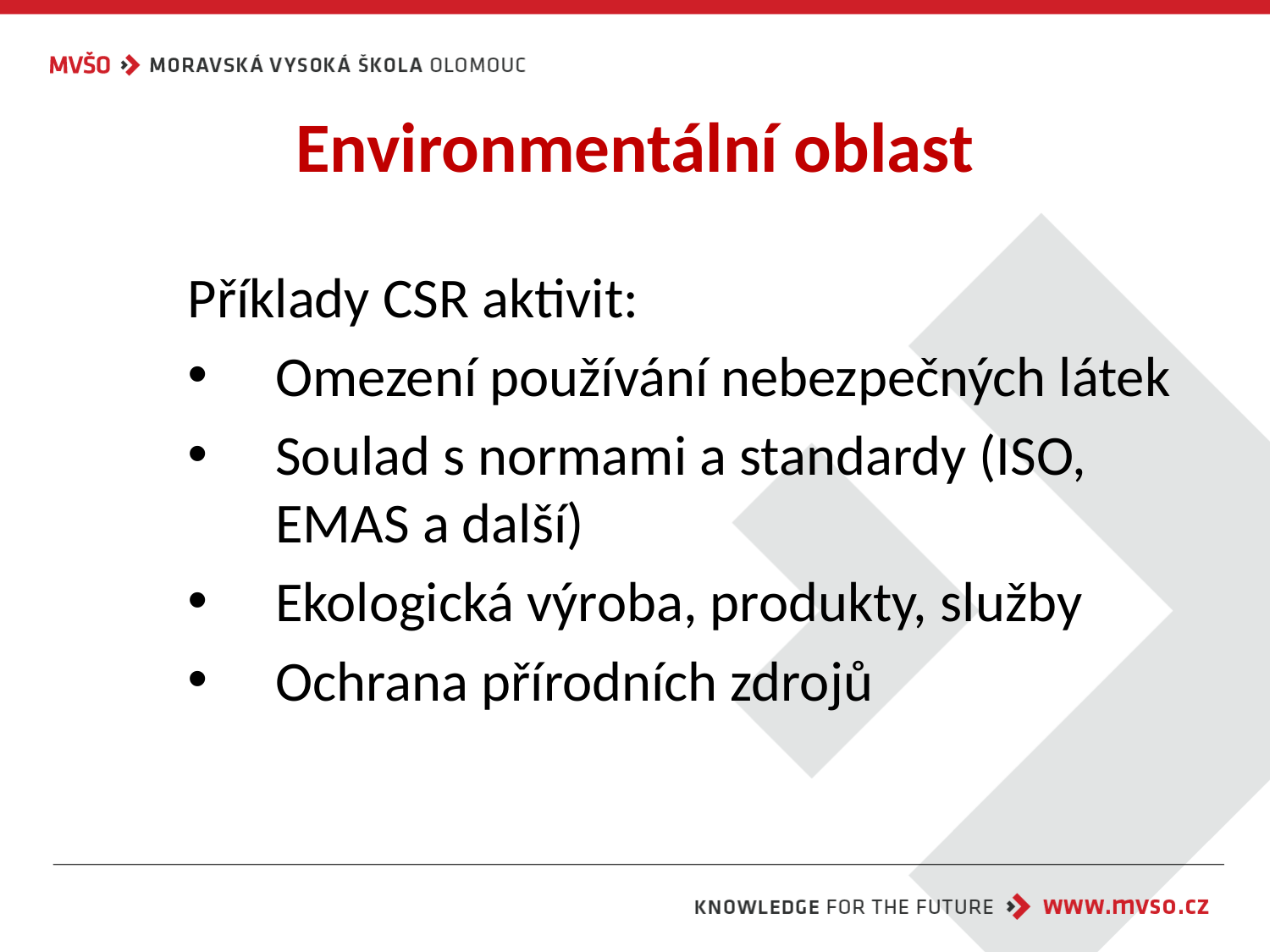

# Environmentální oblast

Příklady CSR aktivit:
Omezení používání nebezpečných látek
Soulad s normami a standardy (ISO, EMAS a další)
Ekologická výroba, produkty, služby
Ochrana přírodních zdrojů